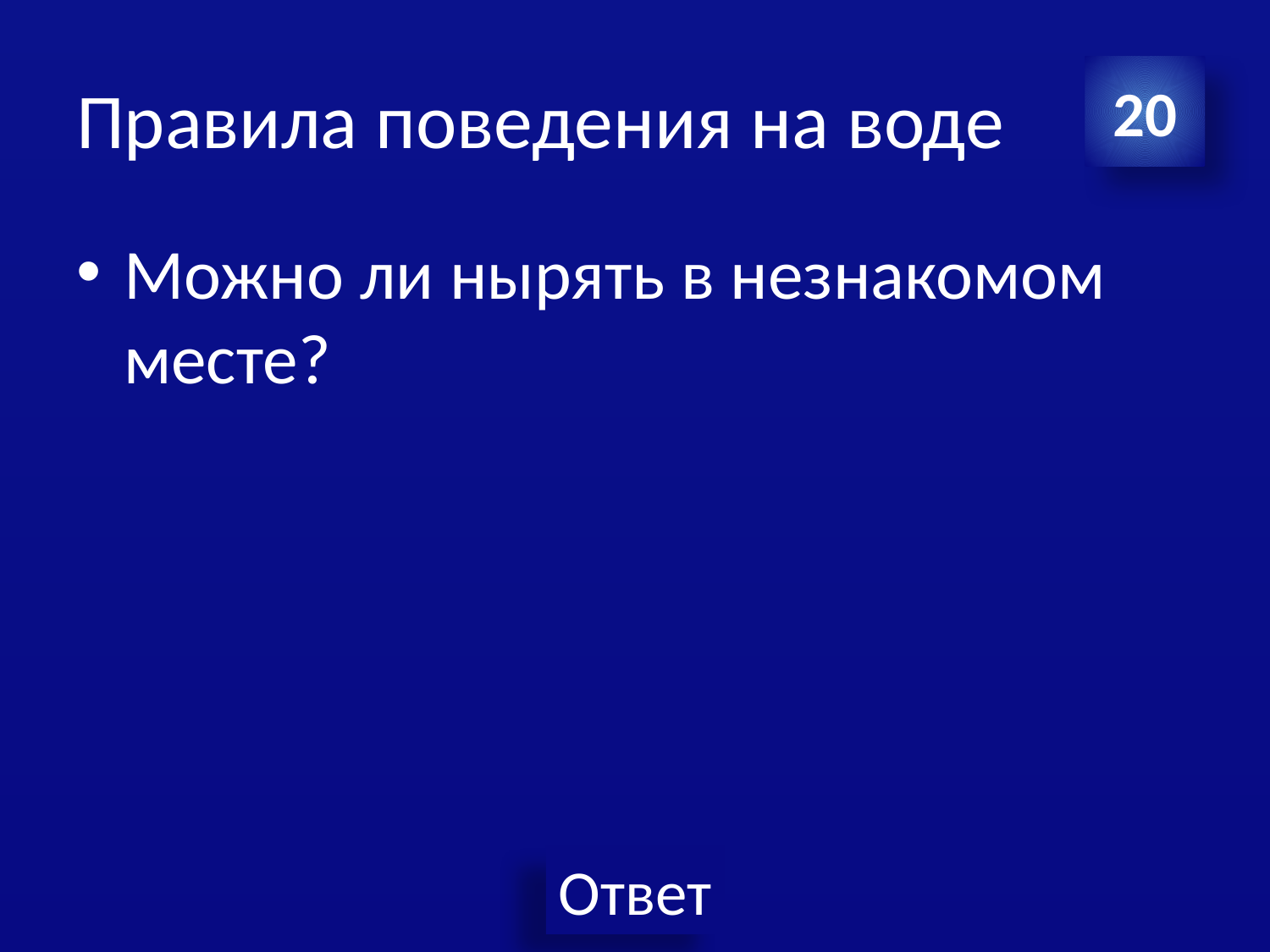

# Правила поведения на воде
20
Можно ли нырять в незнакомом месте?